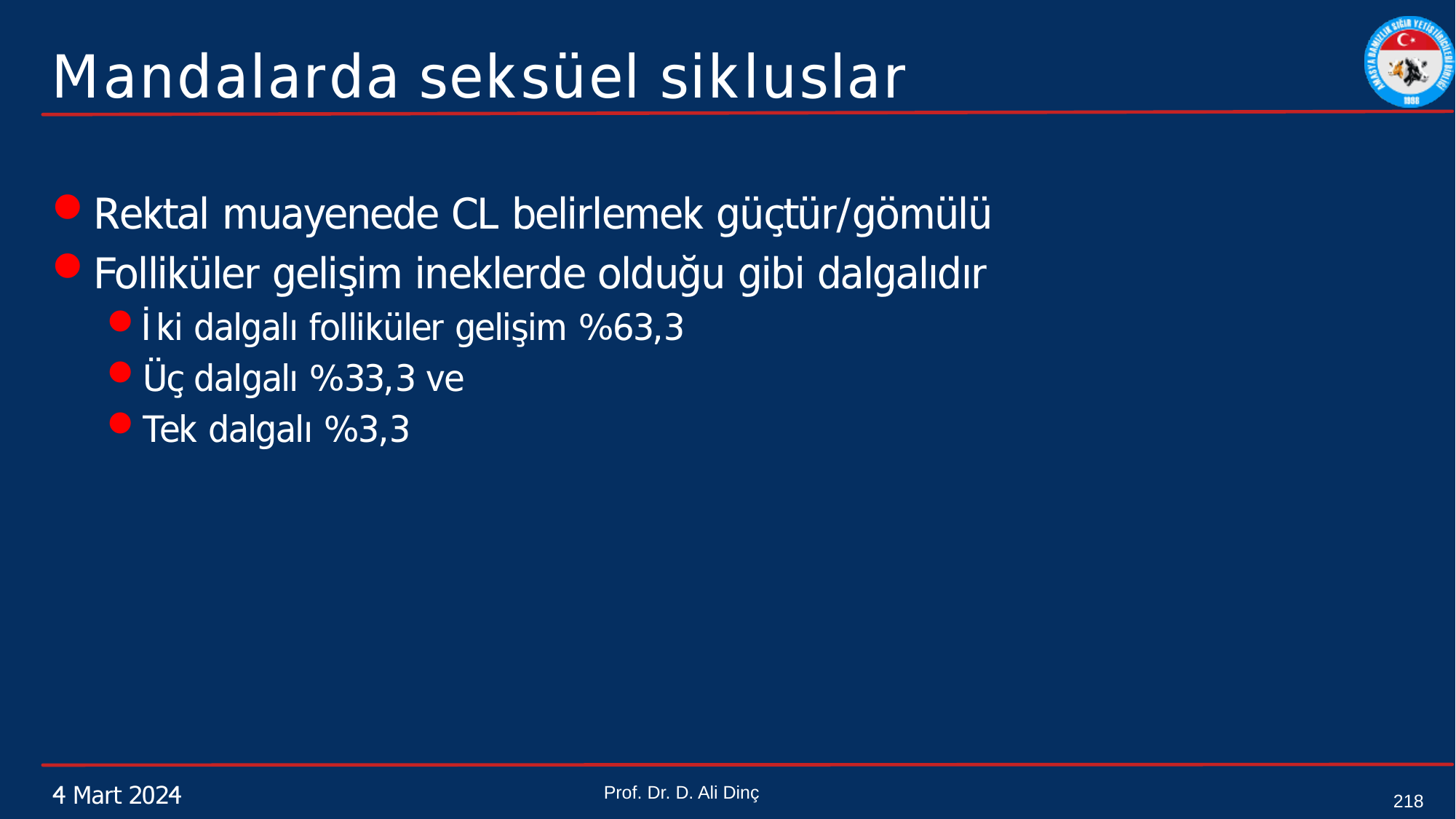

# Mandalarda seksüel sikluslar
Rektal muayenede CL belirlemek güçtür/gömülü
Folliküler gelişim ineklerde olduğu gibi dalgalıdır
İki dalgalı folliküler geli­şim %63,3
Üç dalgalı %33,3 ve
Tek dalgalı %3,3
4 Mart 2024
Prof. Dr. D. Ali Dinç
218